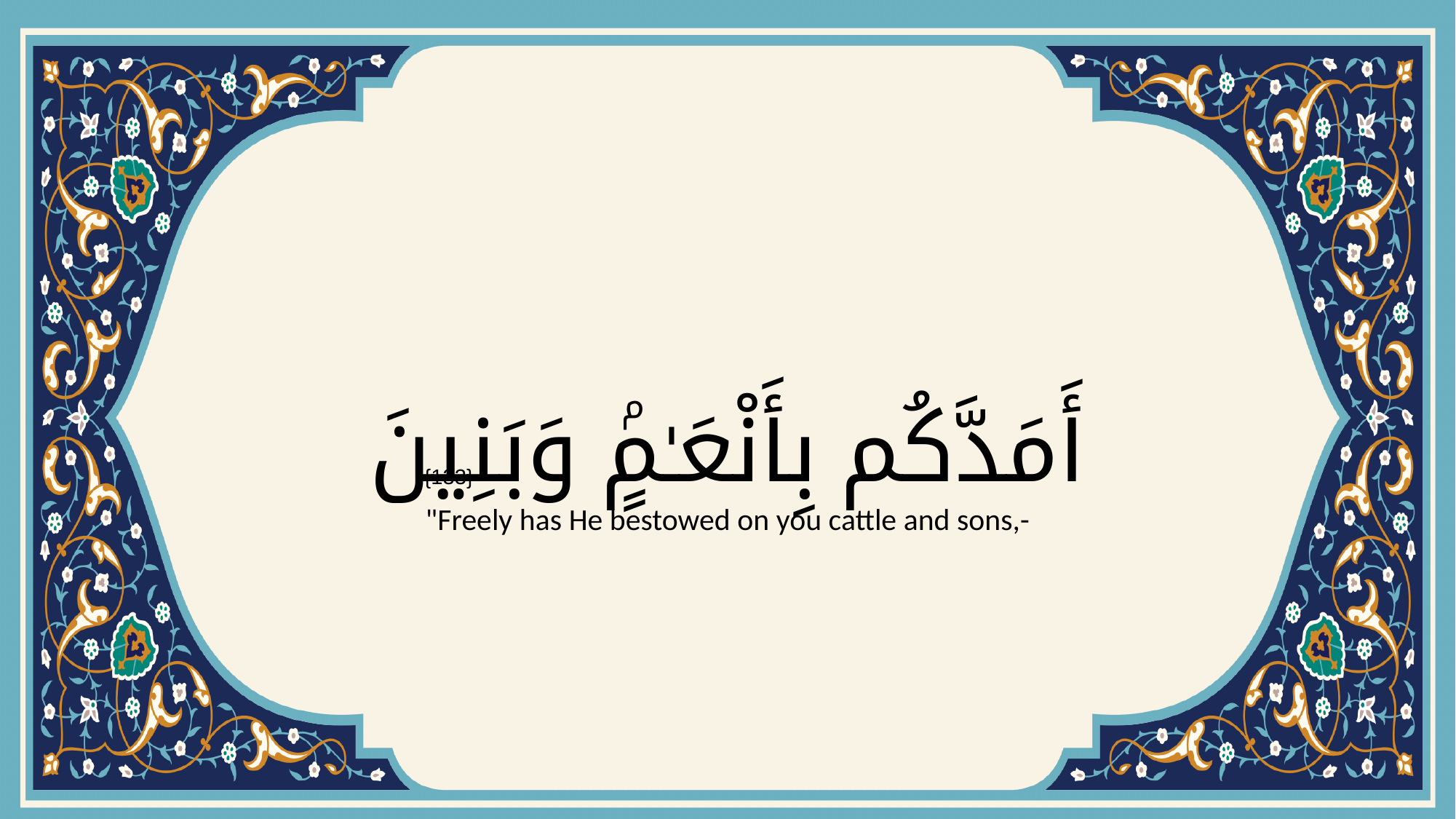

# أَمَدَّكُم بِأَنْعَـٰمٍۢ وَبَنِينَ
{133}
"Freely has He bestowed on you cattle and sons,-